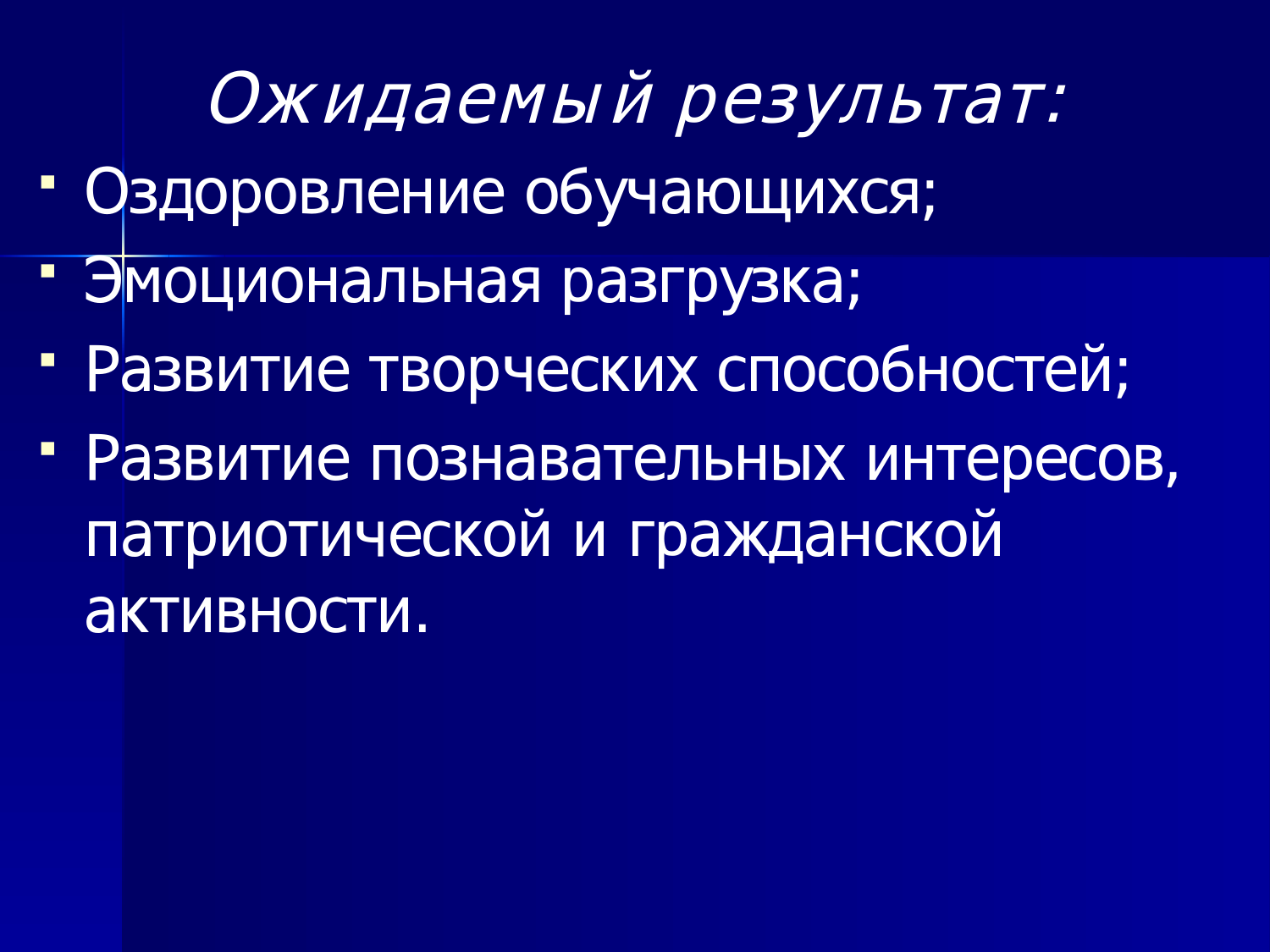

Ожидаемый результат:
Оздоровление обучающихся;
Эмоциональная разгрузка;
Развитие творческих способностей;
Развитие познавательных интересов, патриотической и гражданской активности.